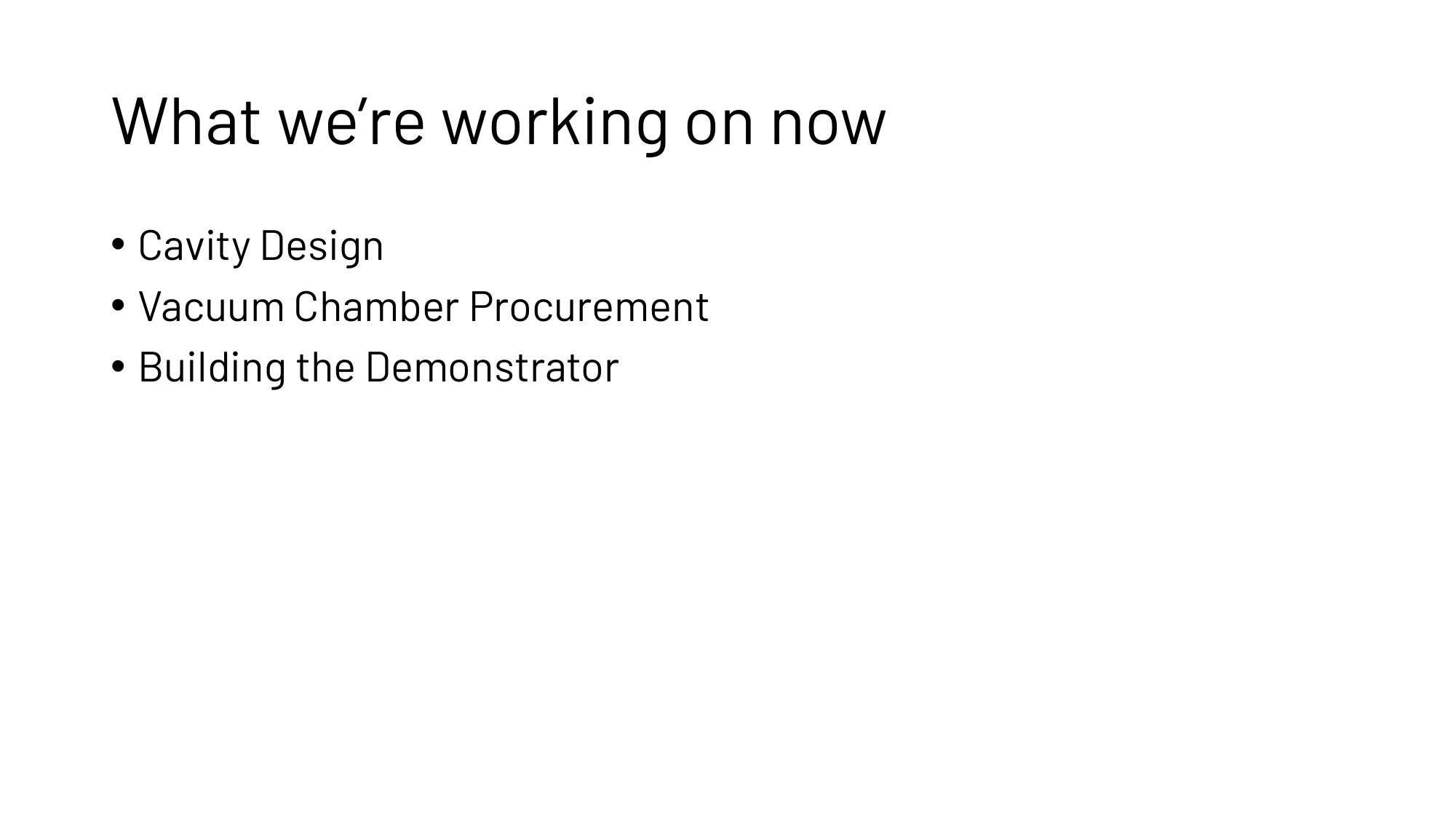

# What we’re working on now
Cavity Design
Vacuum Chamber Procurement
Building the Demonstrator